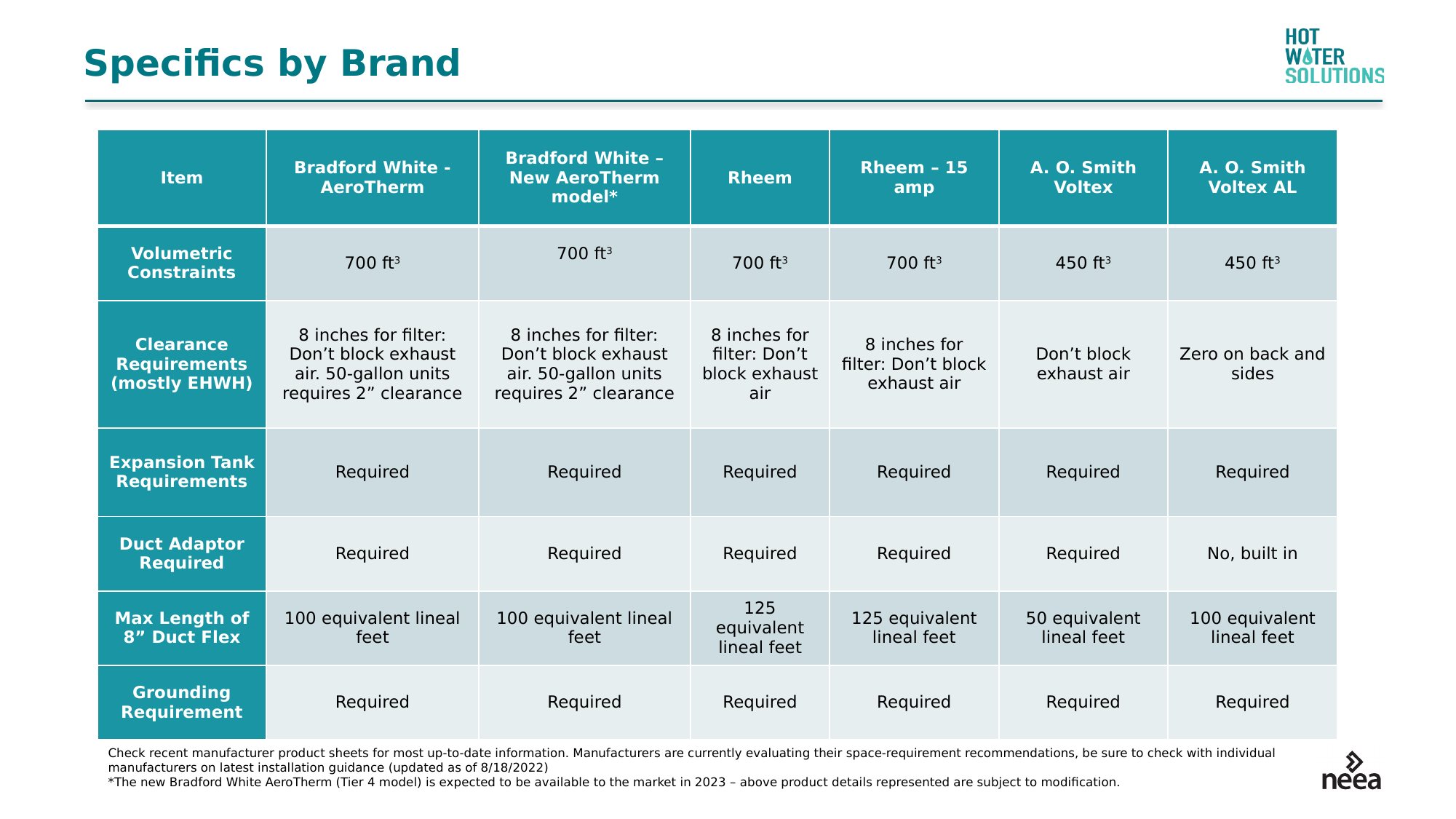

# Specifics by Brand
| Item | Bradford White - AeroTherm | Bradford White – New AeroTherm model\* | Rheem | Rheem – 15 amp | A. O. Smith Voltex | A. O. Smith Voltex AL |
| --- | --- | --- | --- | --- | --- | --- |
| Volumetric Constraints | 700 ft3 | 700 ft3 | 700 ft3 | 700 ft3 | 450 ft3 | 450 ft3 |
| Clearance Requirements (mostly EHWH) | 8 inches for filter: Don’t block exhaust air. 50-gallon units requires 2” clearance | 8 inches for filter: Don’t block exhaust air. 50-gallon units requires 2” clearance | 8 inches for filter: Don’t block exhaust air | 8 inches for filter: Don’t block exhaust air | Don’t block exhaust air | Zero on back and sides |
| Expansion Tank Requirements | Required | Required | Required | Required | Required | Required |
| Duct Adaptor Required | Required | Required | Required | Required | Required | No, built in |
| Max Length of 8” Duct Flex | 100 equivalent lineal feet | 100 equivalent lineal feet | 125 equivalent lineal feet | 125 equivalent lineal feet | 50 equivalent lineal feet | 100 equivalent lineal feet |
| Grounding Requirement | Required | Required | Required | Required | Required | Required |
Check recent manufacturer product sheets for most up-to-date information. Manufacturers are currently evaluating their space-requirement recommendations, be sure to check with individual manufacturers on latest installation guidance (updated as of 8/18/2022)
*The new Bradford White AeroTherm (Tier 4 model) is expected to be available to the market in 2023 – above product details represented are subject to modification.